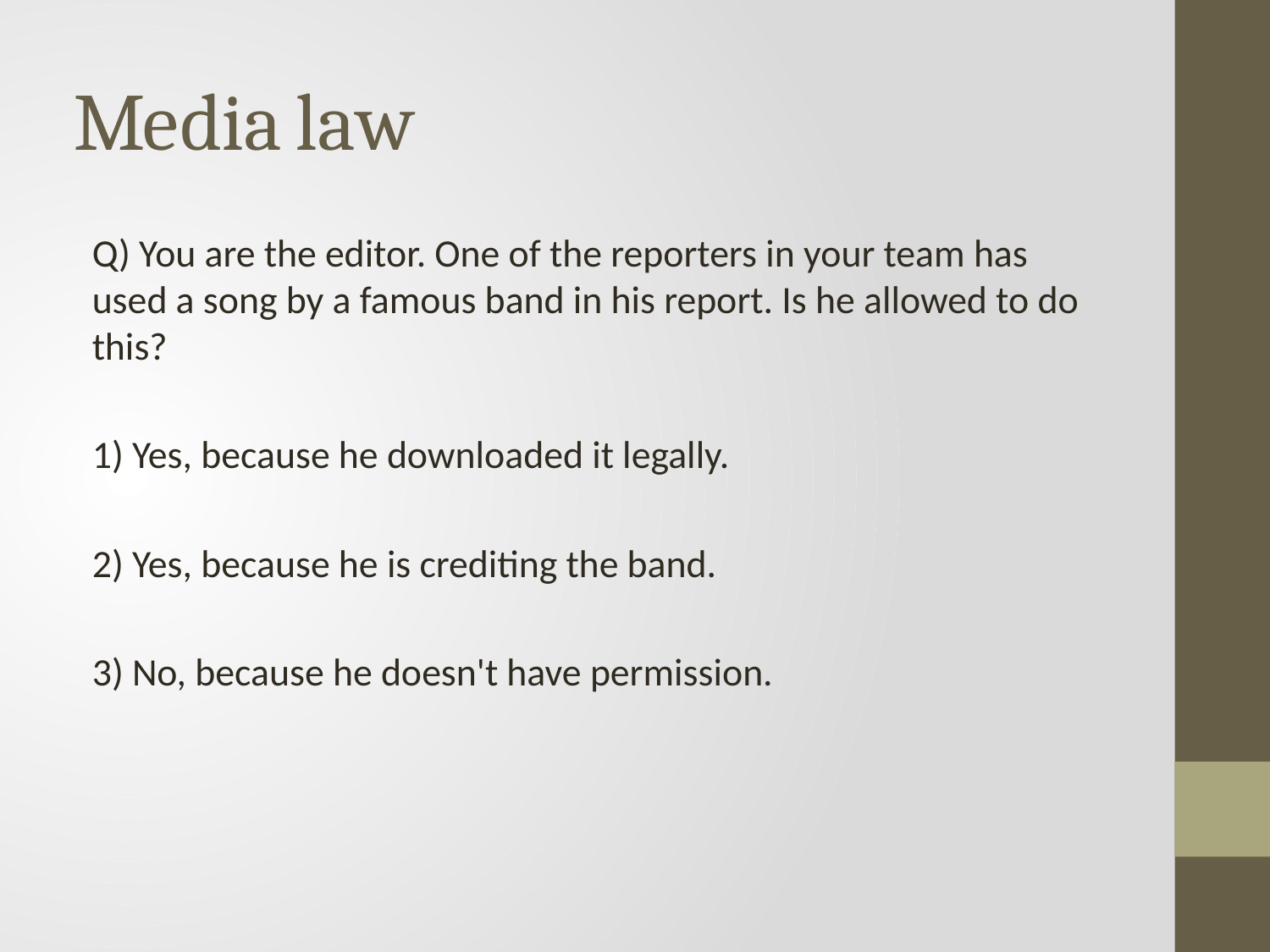

# Media law
Q) You are the editor. One of the reporters in your team has used a song by a famous band in his report. Is he allowed to do this?

1) Yes, because he downloaded it legally.

2) Yes, because he is crediting the band.

3) No, because he doesn't have permission.